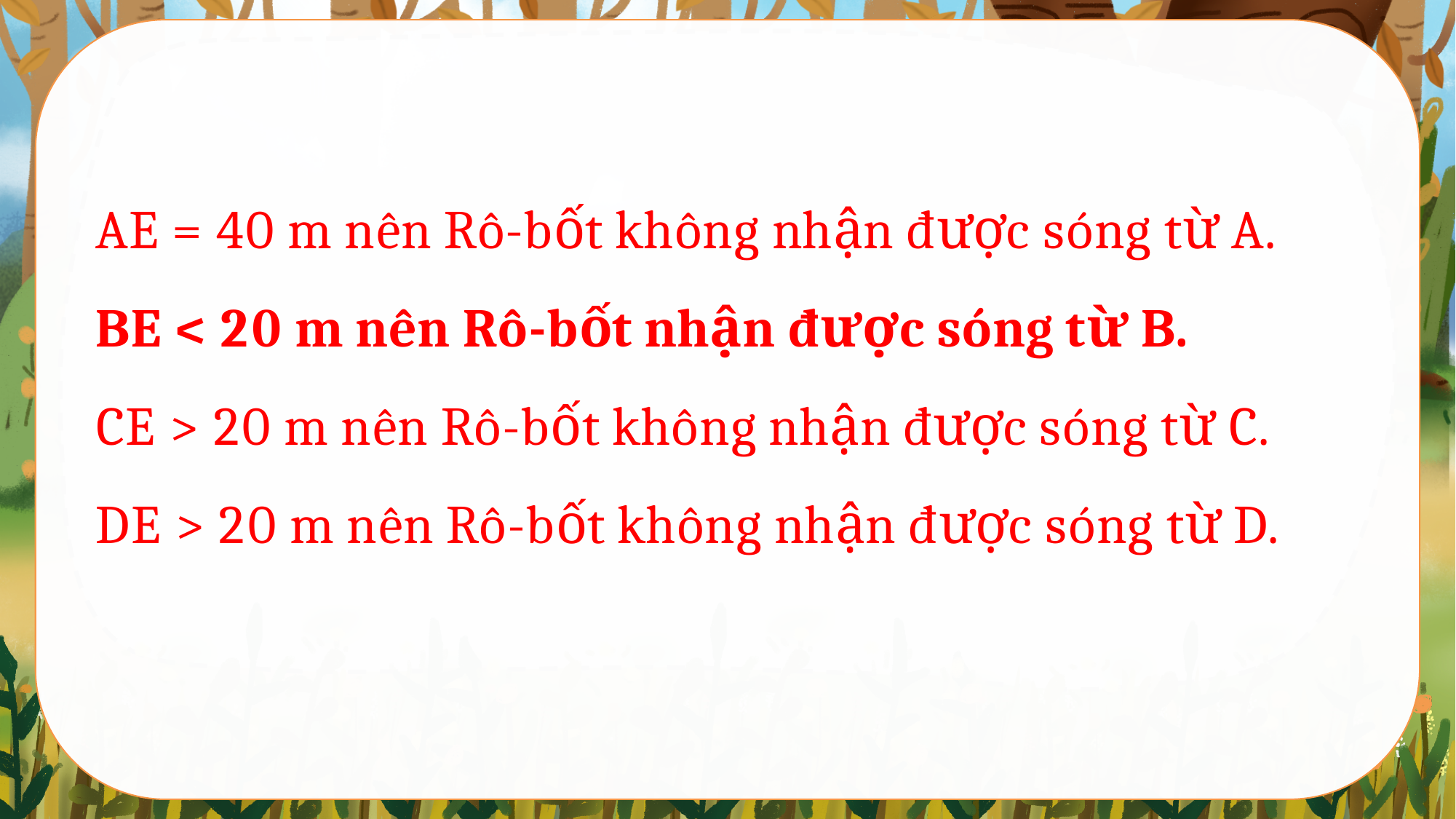

AE = 40 m nên Rô-bốt không nhận được sóng từ A.
BE < 20 m nên Rô-bốt nhận được sóng từ B.
CE > 20 m nên Rô-bốt không nhận được sóng từ C.
DE > 20 m nên Rô-bốt không nhận được sóng từ D.